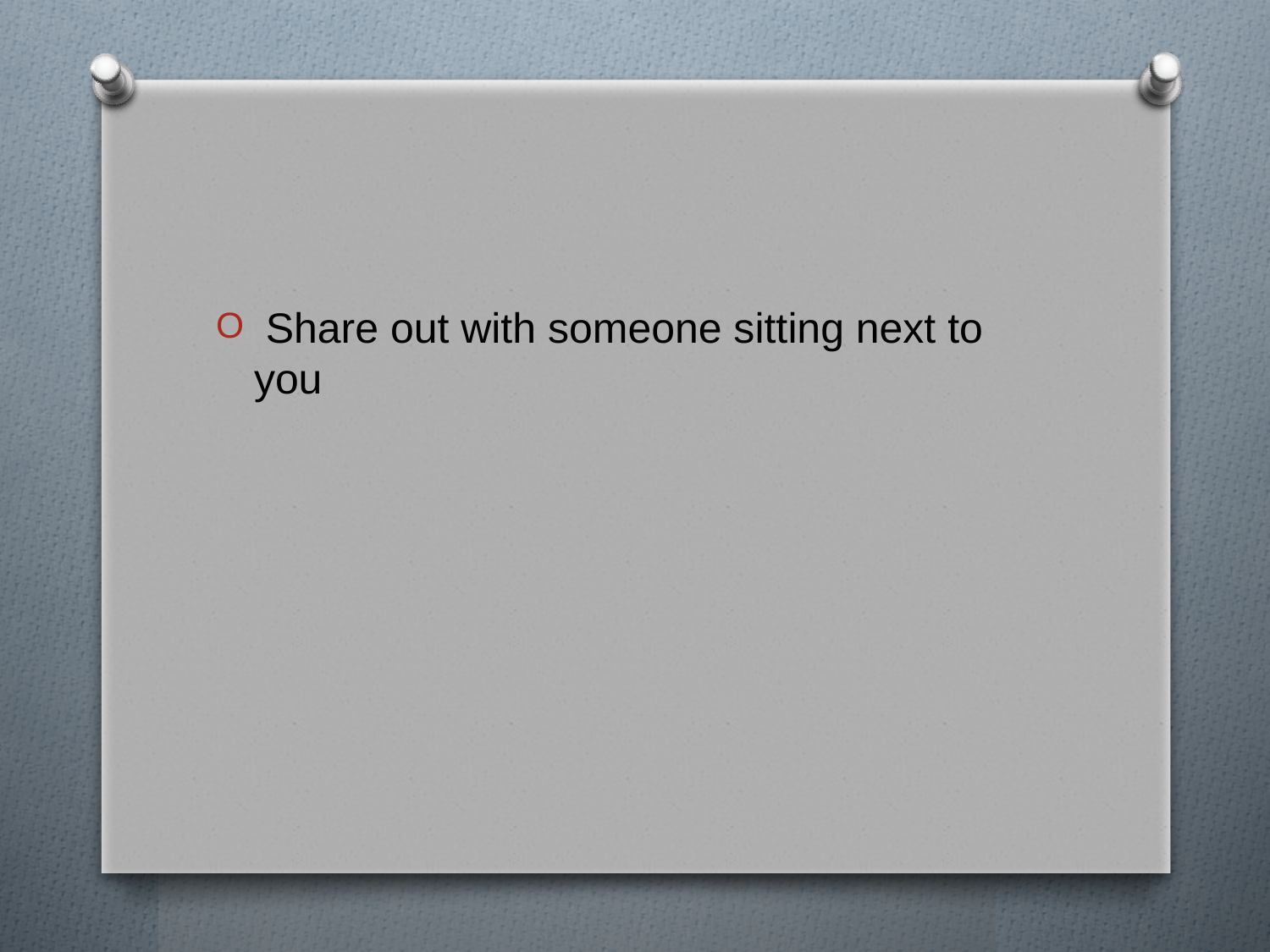

#
 Share out with someone sitting next to you